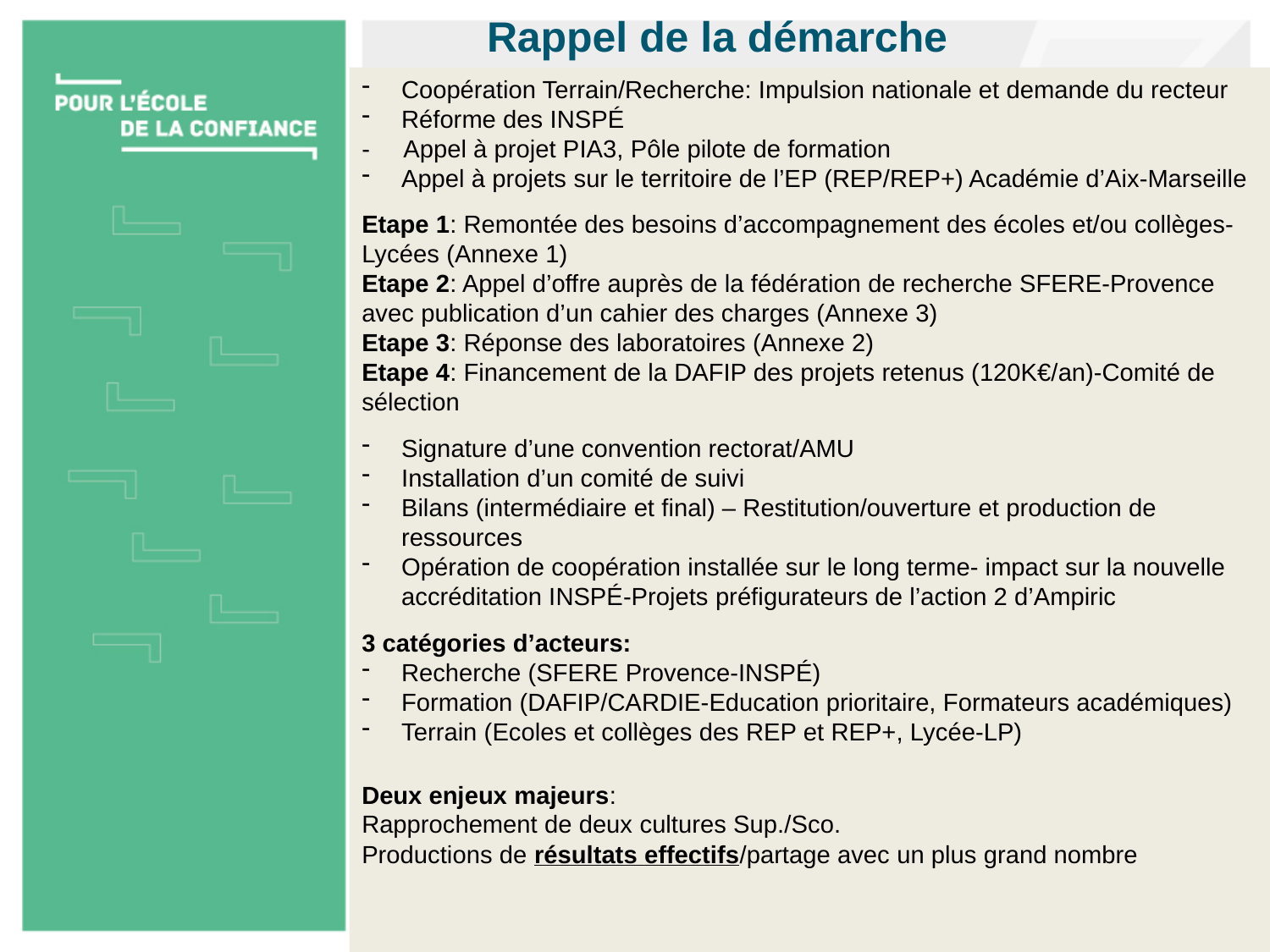

Rappel de la démarche
Coopération Terrain/Recherche: Impulsion nationale et demande du recteur
Réforme des INSPÉ
-     Appel à projet PIA3, Pôle pilote de formation
Appel à projets sur le territoire de l’EP (REP/REP+) Académie d’Aix-Marseille

Etape 1: Remontée des besoins d’accompagnement des écoles et/ou collèges-Lycées (Annexe 1)
Etape 2: Appel d’offre auprès de la fédération de recherche SFERE-Provence avec publication d’un cahier des charges (Annexe 3)
Etape 3: Réponse des laboratoires (Annexe 2)
Etape 4: Financement de la DAFIP des projets retenus (120K€/an)-Comité de sélection

Signature d’une convention rectorat/AMU
Installation d’un comité de suivi
Bilans (intermédiaire et final) – Restitution/ouverture et production de ressources
Opération de coopération installée sur le long terme- impact sur la nouvelle accréditation INSPÉ-Projets préfigurateurs de l’action 2 d’Ampiric

3 catégories d’acteurs:
Recherche (SFERE Provence-INSPÉ)
Formation (DAFIP/CARDIE-Education prioritaire, Formateurs académiques)
Terrain (Ecoles et collèges des REP et REP+, Lycée-LP)

Deux enjeux majeurs:
Rapprochement de deux cultures Sup./Sco.
Productions de résultats effectifs/partage avec un plus grand nombre